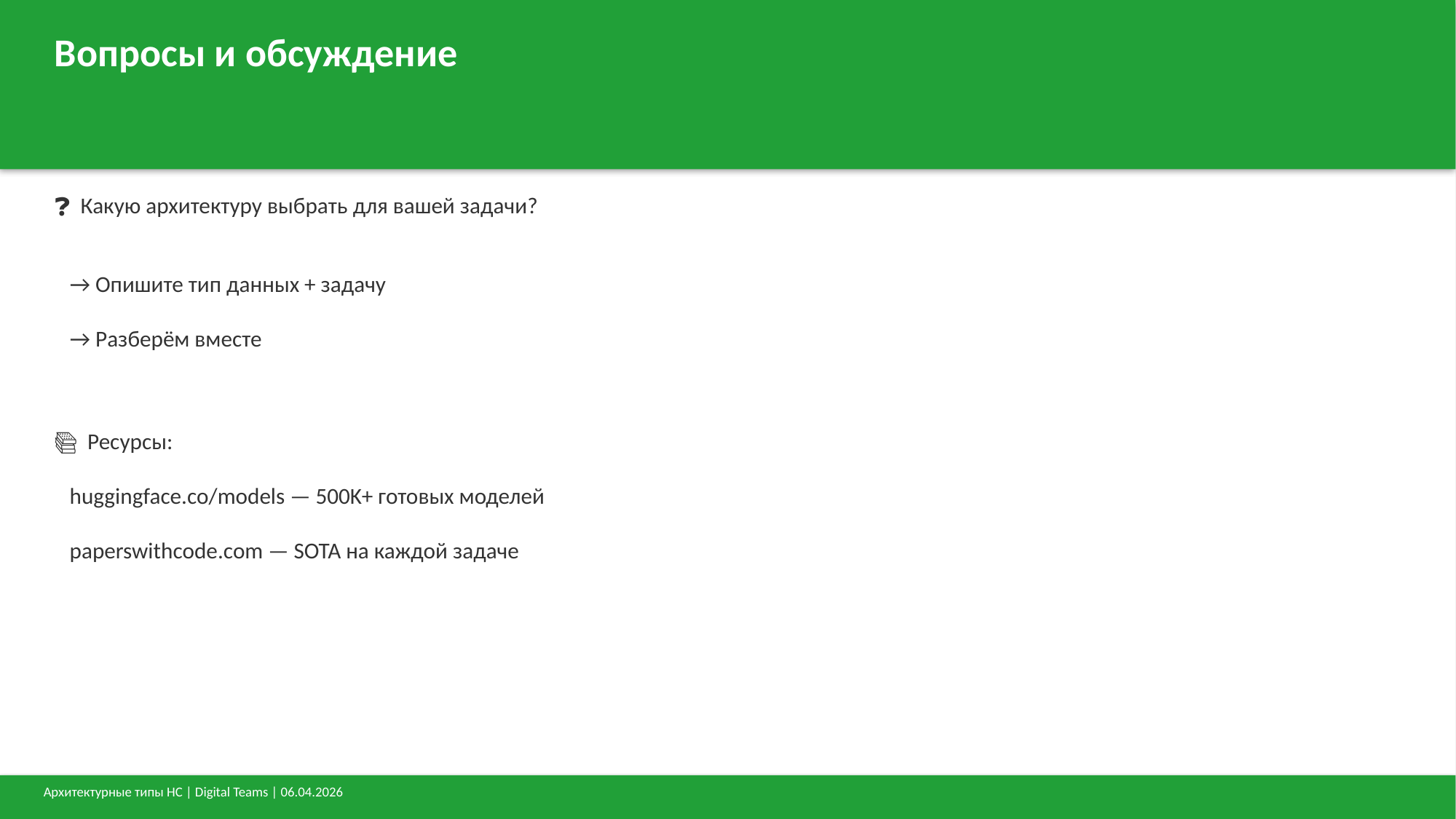

Вопросы и обсуждение
❓  Какую архитектуру выбрать для вашей задачи?
   → Опишите тип данных + задачу
   → Разберём вместе
📚  Ресурсы:
   huggingface.co/models — 500K+ готовых моделей
   paperswithcode.com — SOTA на каждой задаче

Архитектурные типы НС | Digital Teams | 06.04.2026